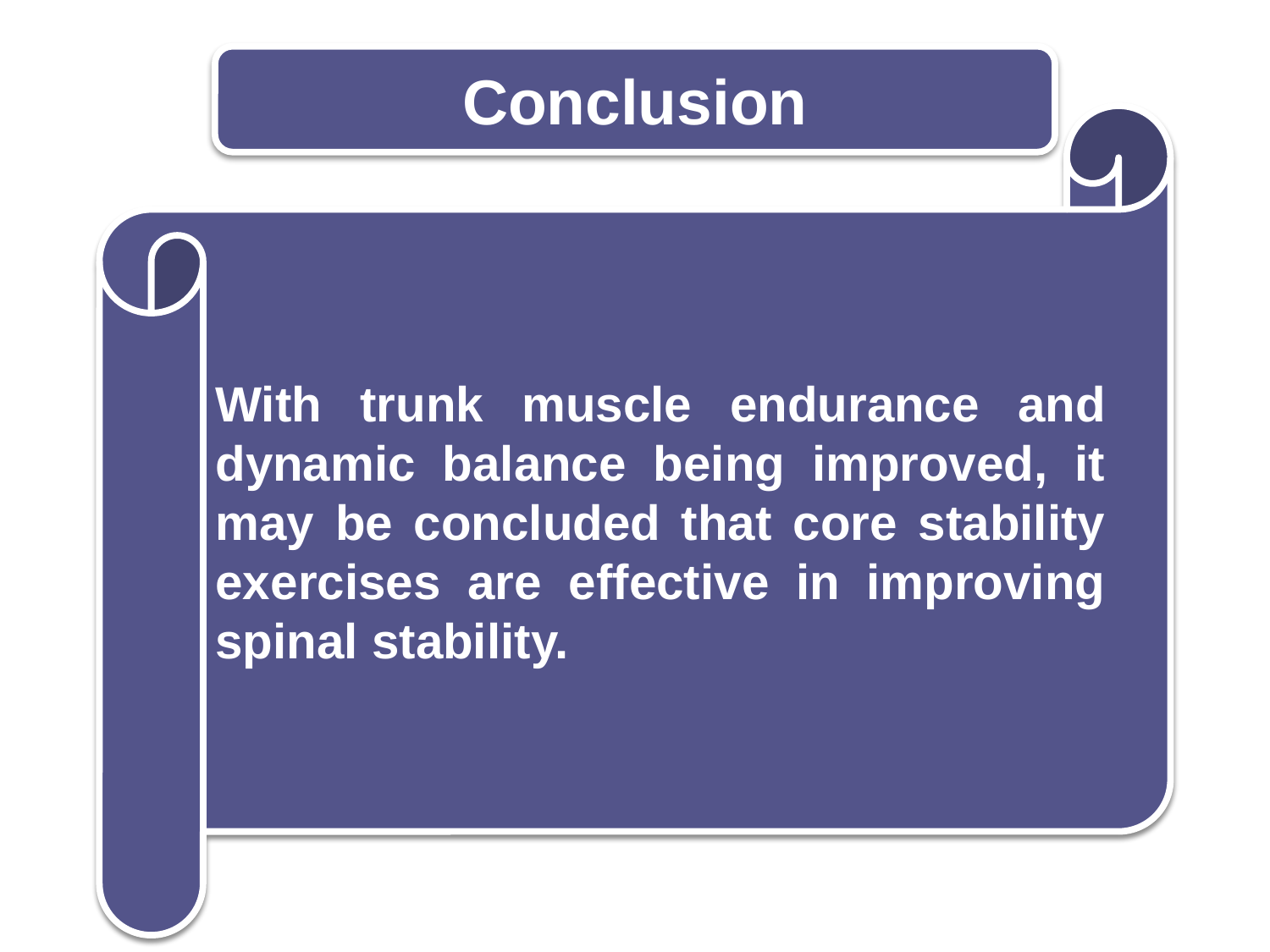

Conclusion
With trunk muscle endurance and dynamic balance being improved, it may be concluded that core stability exercises are effective in improving spinal stability.